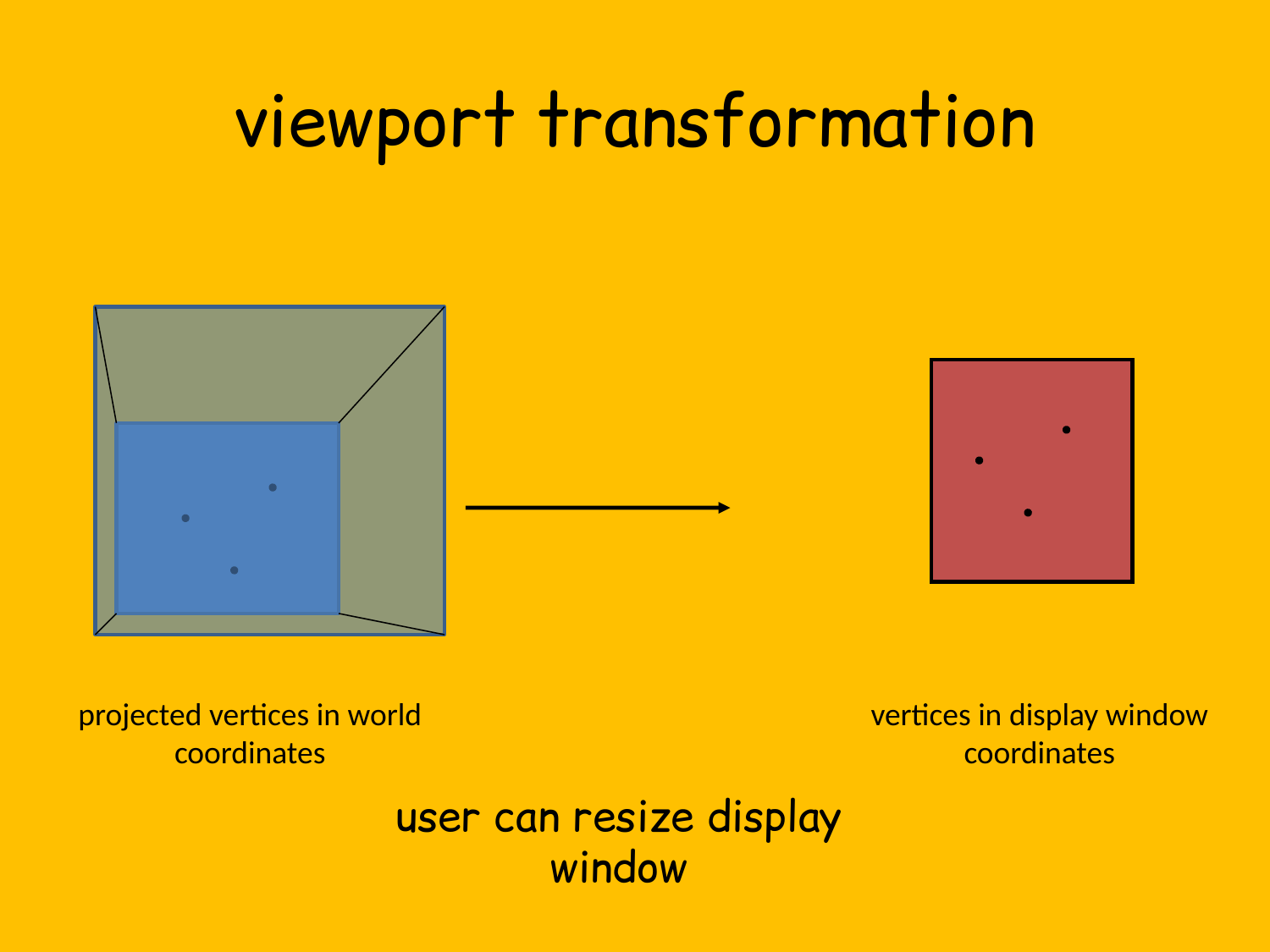

# viewport transformation

projected vertices in world
coordinates
vertices in display window coordinates
user can resize display window